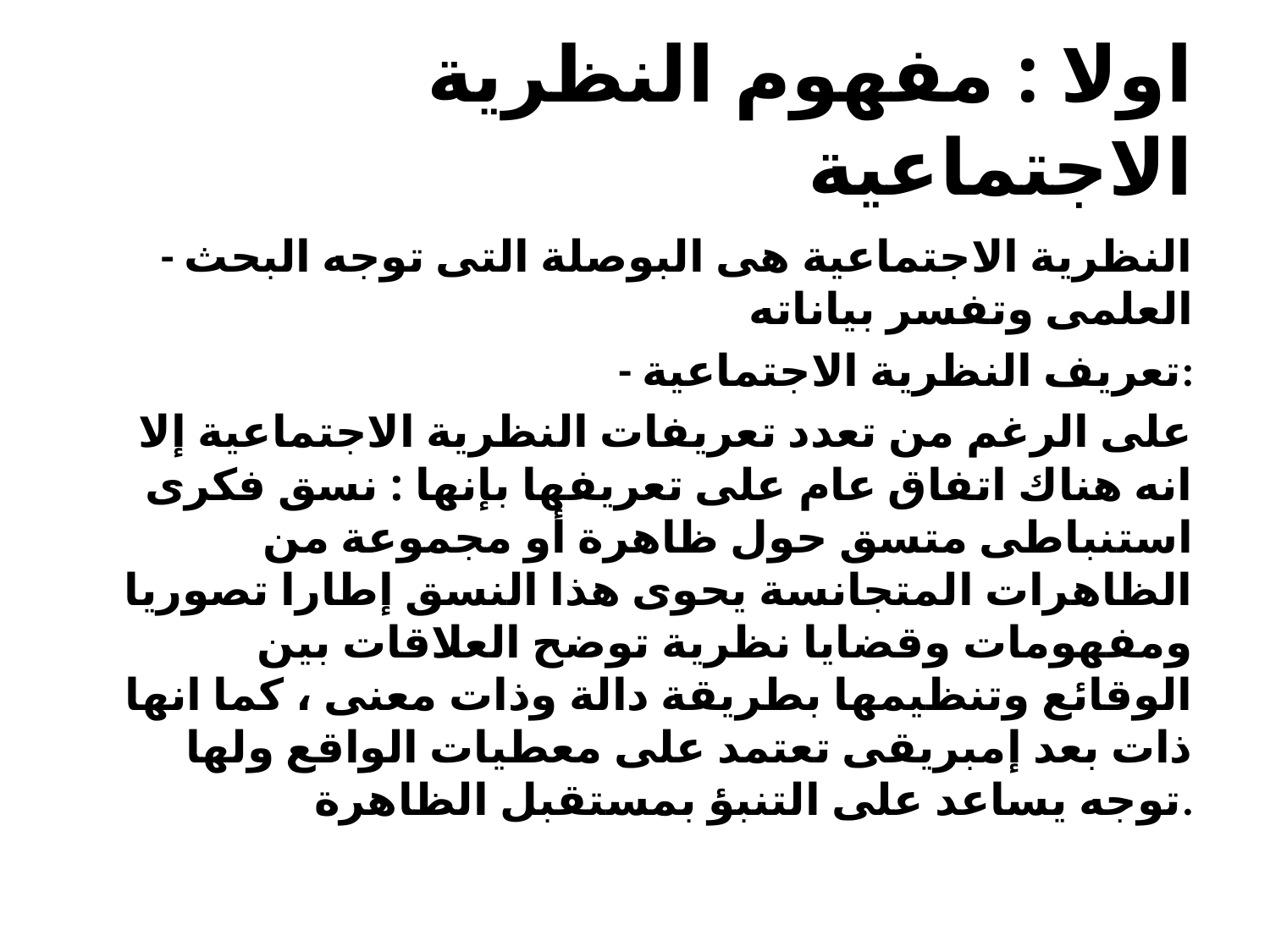

# اولا : مفهوم النظرية الاجتماعية
- النظرية الاجتماعية هى البوصلة التى توجه البحث العلمى وتفسر بياناته
- تعريف النظرية الاجتماعية:
على الرغم من تعدد تعريفات النظرية الاجتماعية إلا انه هناك اتفاق عام على تعريفها بإنها : نسق فكرى استنباطى متسق حول ظاهرة أو مجموعة من الظاهرات المتجانسة يحوى هذا النسق إطارا تصوريا ومفهومات وقضايا نظرية توضح العلاقات بين الوقائع وتنظيمها بطريقة دالة وذات معنى ، كما انها ذات بعد إمبريقى تعتمد على معطيات الواقع ولها توجه يساعد على التنبؤ بمستقبل الظاهرة.